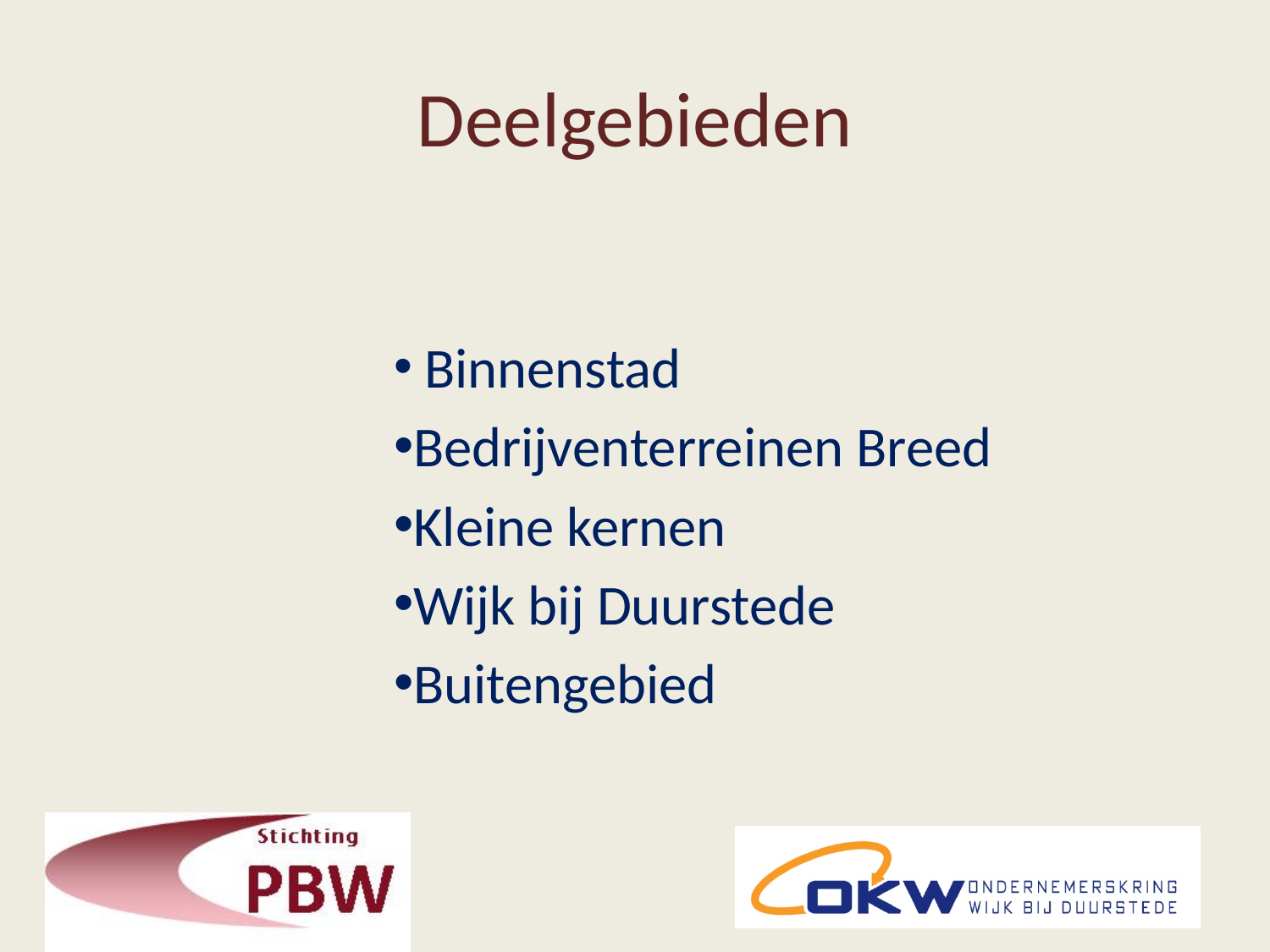

# Deelgebieden

 Binnenstad
Bedrijventerreinen Breed
Kleine kernen
Wijk bij Duurstede
Buitengebied